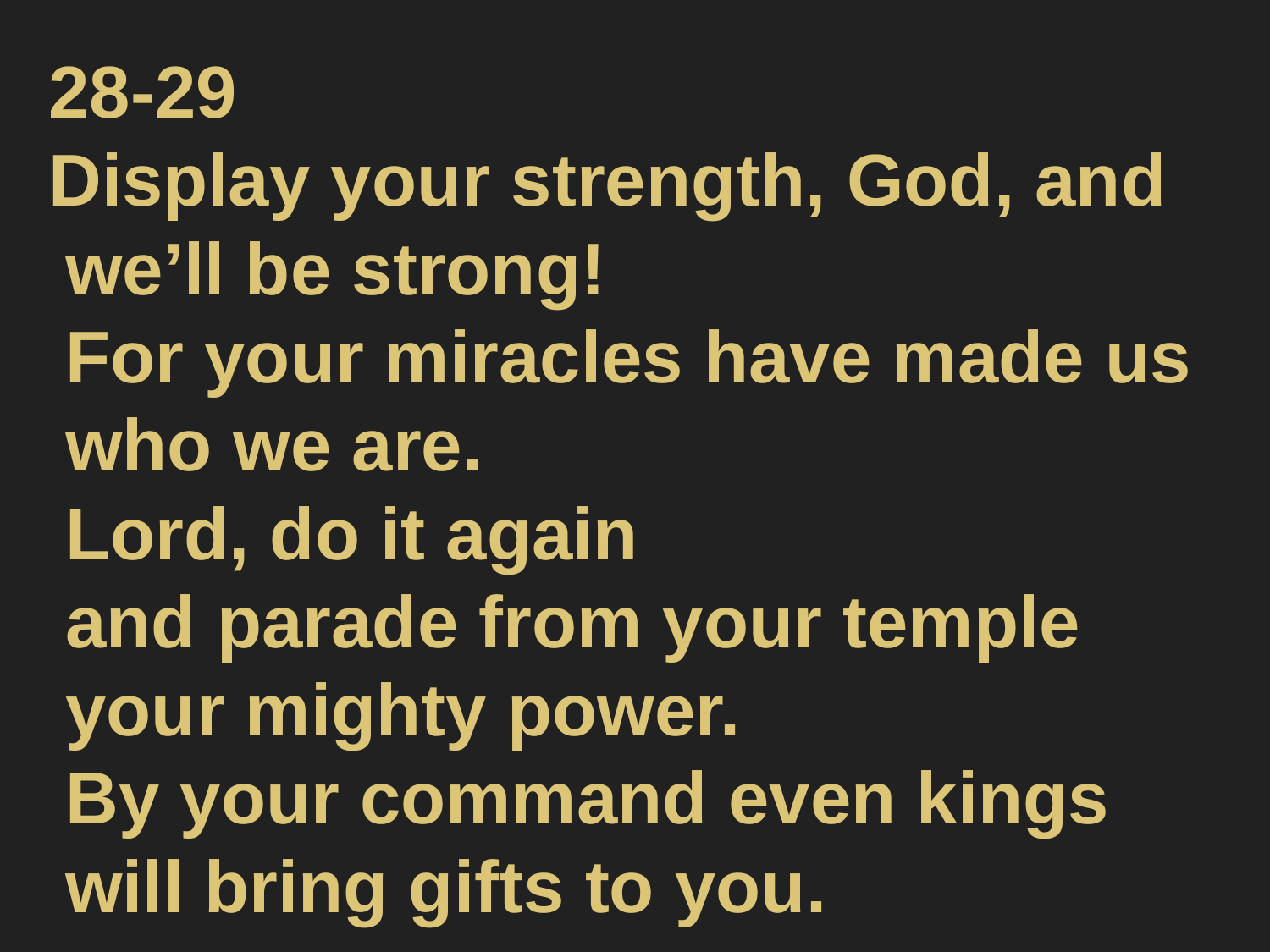

#
28-29
Display your strength, God, and we’ll be strong!
For your miracles have made us who we are.
Lord, do it again
and parade from your temple your mighty power.
By your command even kings will bring gifts to you.